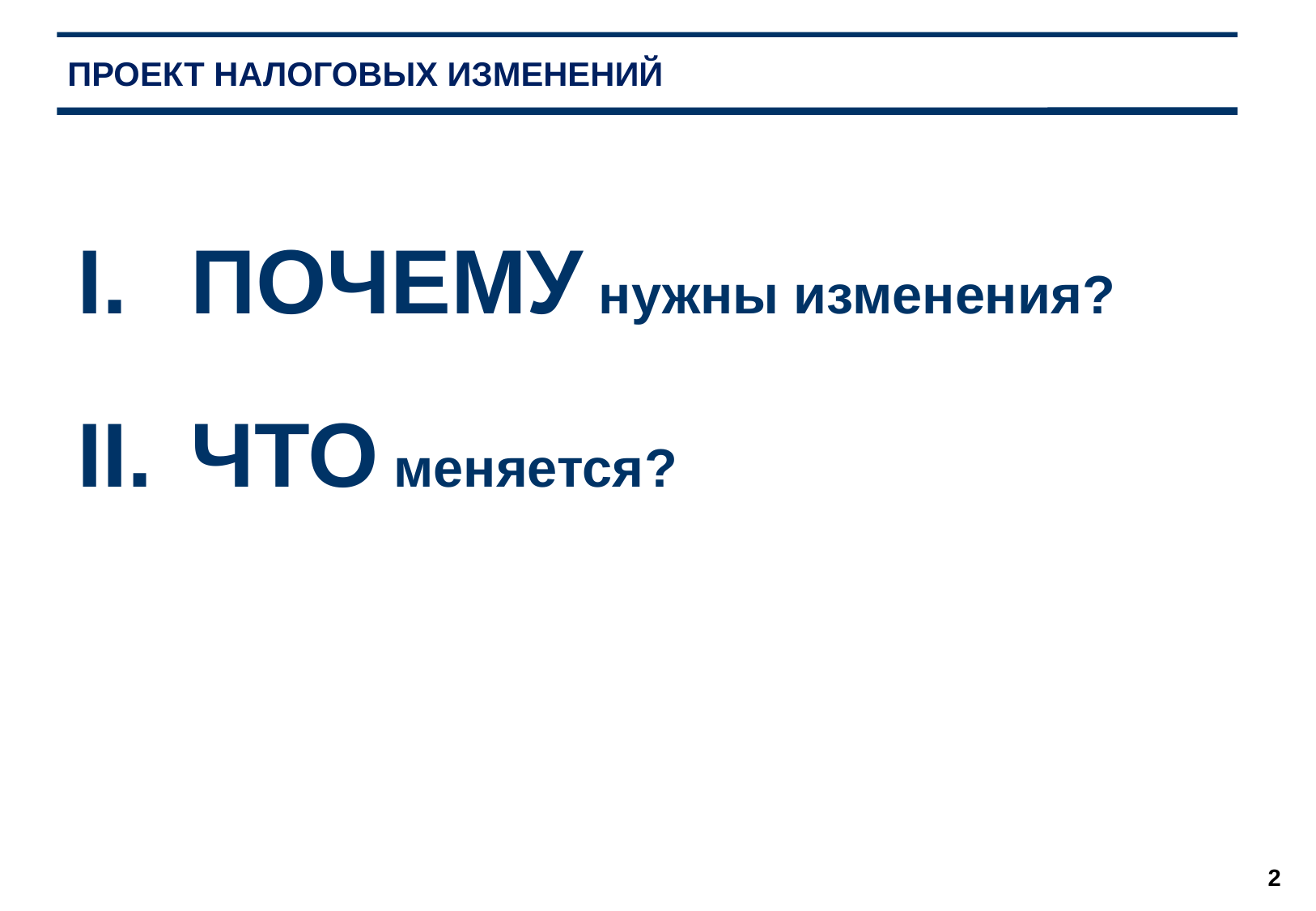

ПРОЕКТ НАЛОГОВЫХ ИЗМЕНЕНИЙ
ПОЧЕМУ нужны изменения?

ЧТО меняется?